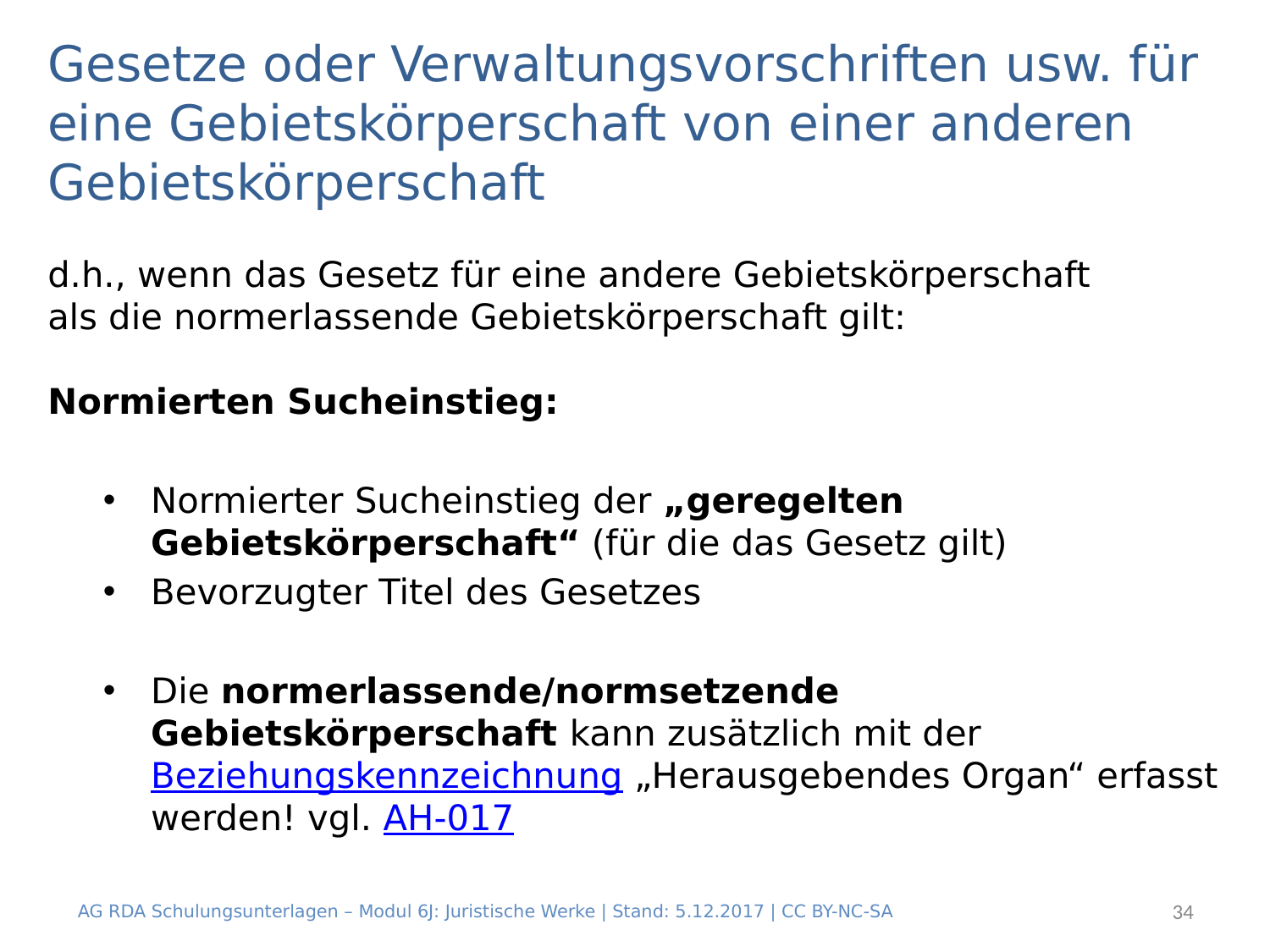

# Gesetze oder Verwaltungsvorschriften usw. für eine Gebietskörperschaft von einer anderen Gebietskörperschaft
d.h., wenn das Gesetz für eine andere Gebietskörperschaft
als die normerlassende Gebietskörperschaft gilt:
Normierten Sucheinstieg:

Normierter Sucheinstieg der „geregelten Gebietskörperschaft“ (für die das Gesetz gilt)
Bevorzugter Titel des Gesetzes

Die normerlassende/normsetzende Gebietskörperschaft kann zusätzlich mit der Beziehungskennzeichnung „Herausgebendes Organ“ erfasst werden! vgl. AH-017

AG RDA Schulungsunterlagen – Modul 6J: Juristische Werke | Stand: 5.12.2017 | CC BY-NC-SA
34